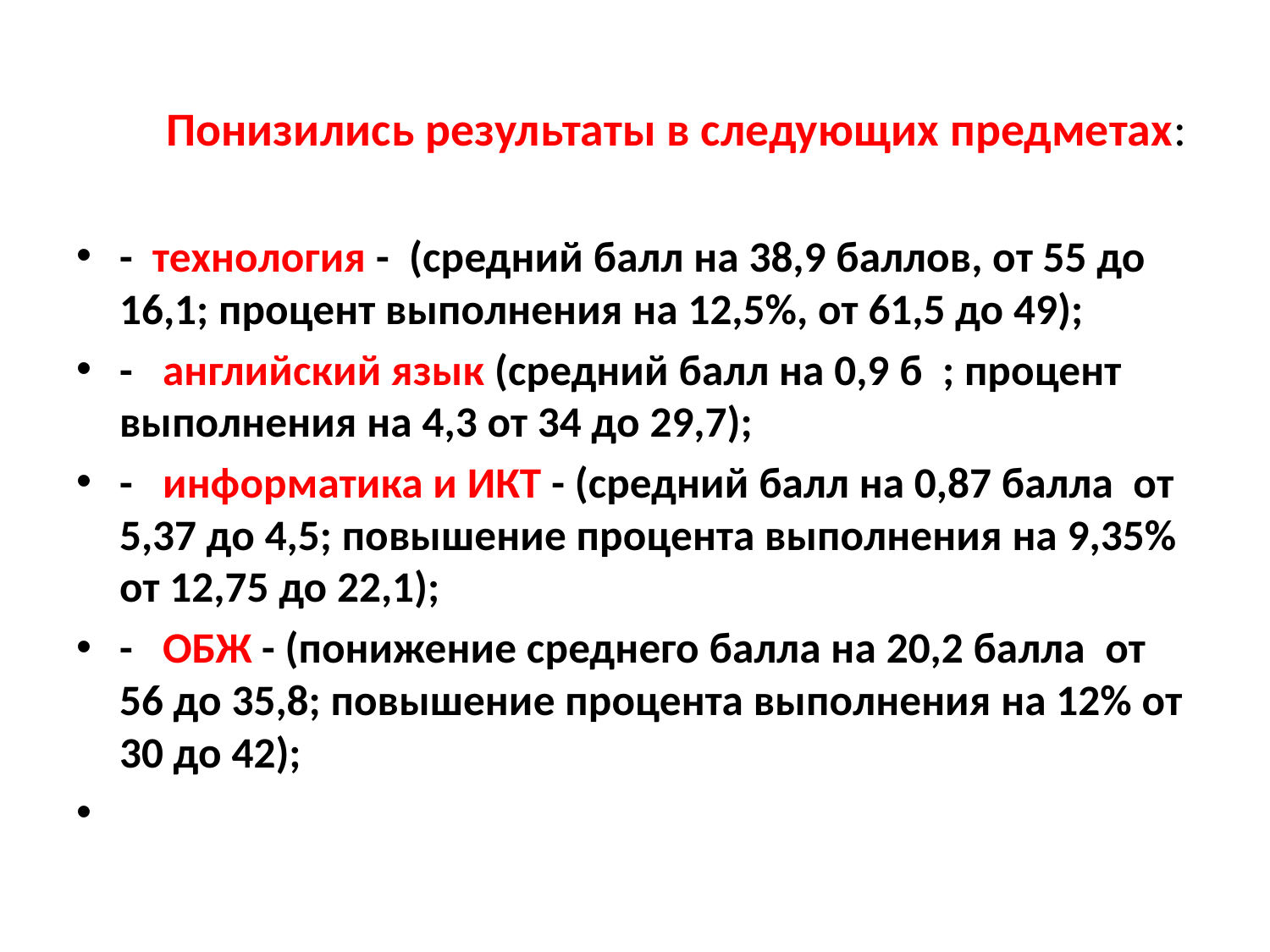

# Понизились результаты в следующих предметах:
-  технология -  (средний балл на 38,9 баллов, от 55 до 16,1; процент выполнения на 12,5%, от 61,5 до 49);
-   английский язык (средний балл на 0,9 б  ; процент выполнения на 4,3 от 34 до 29,7);
-   информатика и ИКТ - (средний балл на 0,87 балла  от 5,37 до 4,5; повышение процента выполнения на 9,35% от 12,75 до 22,1);
-   ОБЖ - (понижение среднего балла на 20,2 балла  от 56 до 35,8; повышение процента выполнения на 12% от 30 до 42);